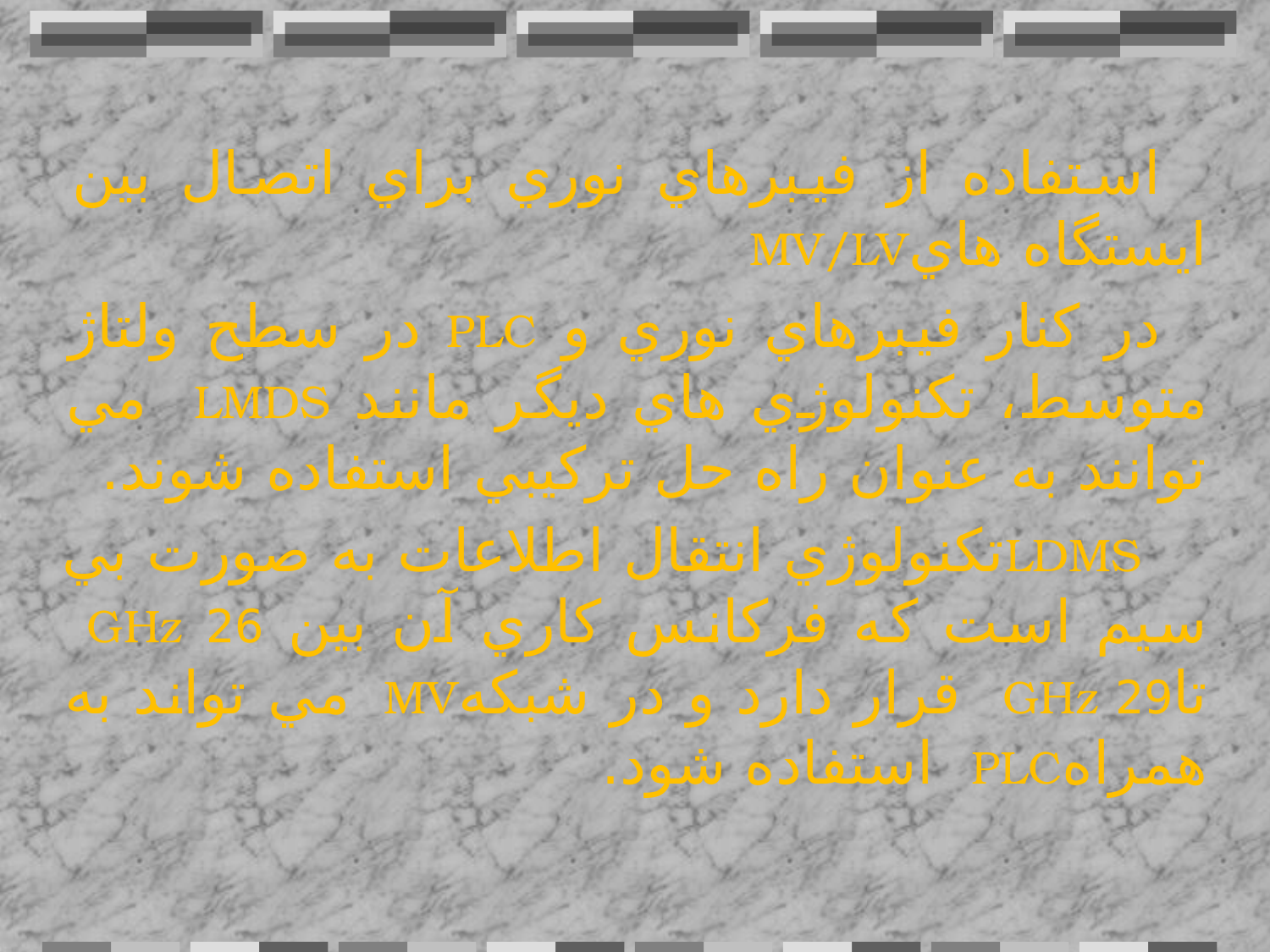

استفاده از فيبرهاي نوري براي اتصال بين ايستگاه هايMV/LV
در کنار فيبرهاي نوري و PLC در سطح ولتاژ متوسط، تکنولوژي هاي ديگر مانند LMDS  مي توانند به عنوان راه حل ترکيبي استفاده شوند.
 LDMSتکنولوژي انتقال اطلاعات به صورت بي سيم است که فرکانس کاري آن بين 26 GHz  تا29 GHz  قرار دارد و در شبکهMV  مي تواند به همراهPLC  استفاده شود.